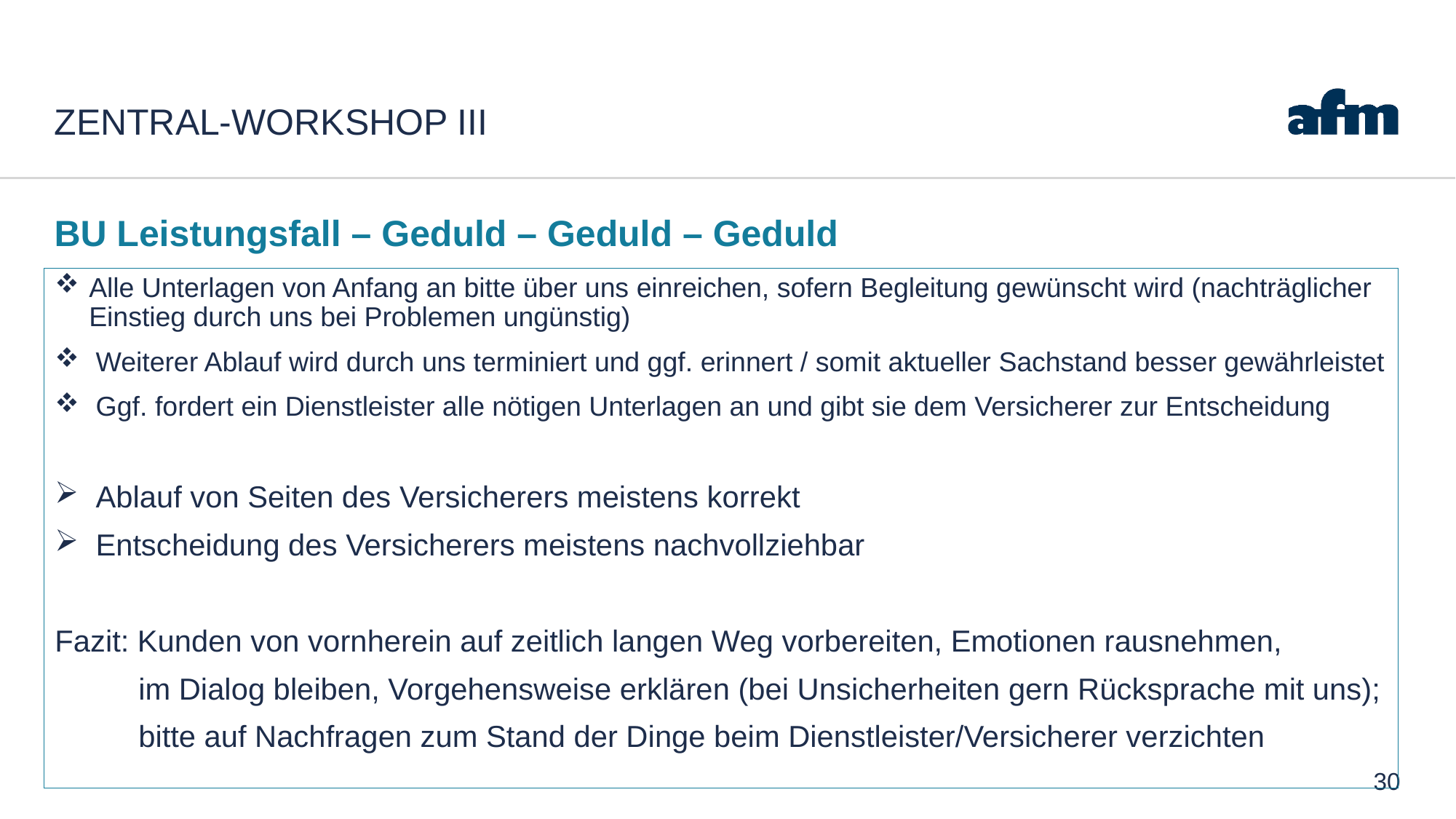

# Zentral-Workshop III
BU Leistungsfall – Geduld – Geduld – Geduld

Alle Unterlagen von Anfang an bitte über uns einreichen, sofern Begleitung gewünscht wird (nachträglicher Einstieg durch uns bei Problemen ungünstig)
Weiterer Ablauf wird durch uns terminiert und ggf. erinnert / somit aktueller Sachstand besser gewährleistet
Ggf. fordert ein Dienstleister alle nötigen Unterlagen an und gibt sie dem Versicherer zur Entscheidung

Ablauf von Seiten des Versicherers meistens korrekt
Entscheidung des Versicherers meistens nachvollziehbar

Fazit: Kunden von vornherein auf zeitlich langen Weg vorbereiten, Emotionen rausnehmen,
          im Dialog bleiben, Vorgehensweise erklären (bei Unsicherheiten gern Rücksprache mit uns);
          bitte auf Nachfragen zum Stand der Dinge beim Dienstleister/Versicherer verzichten

30